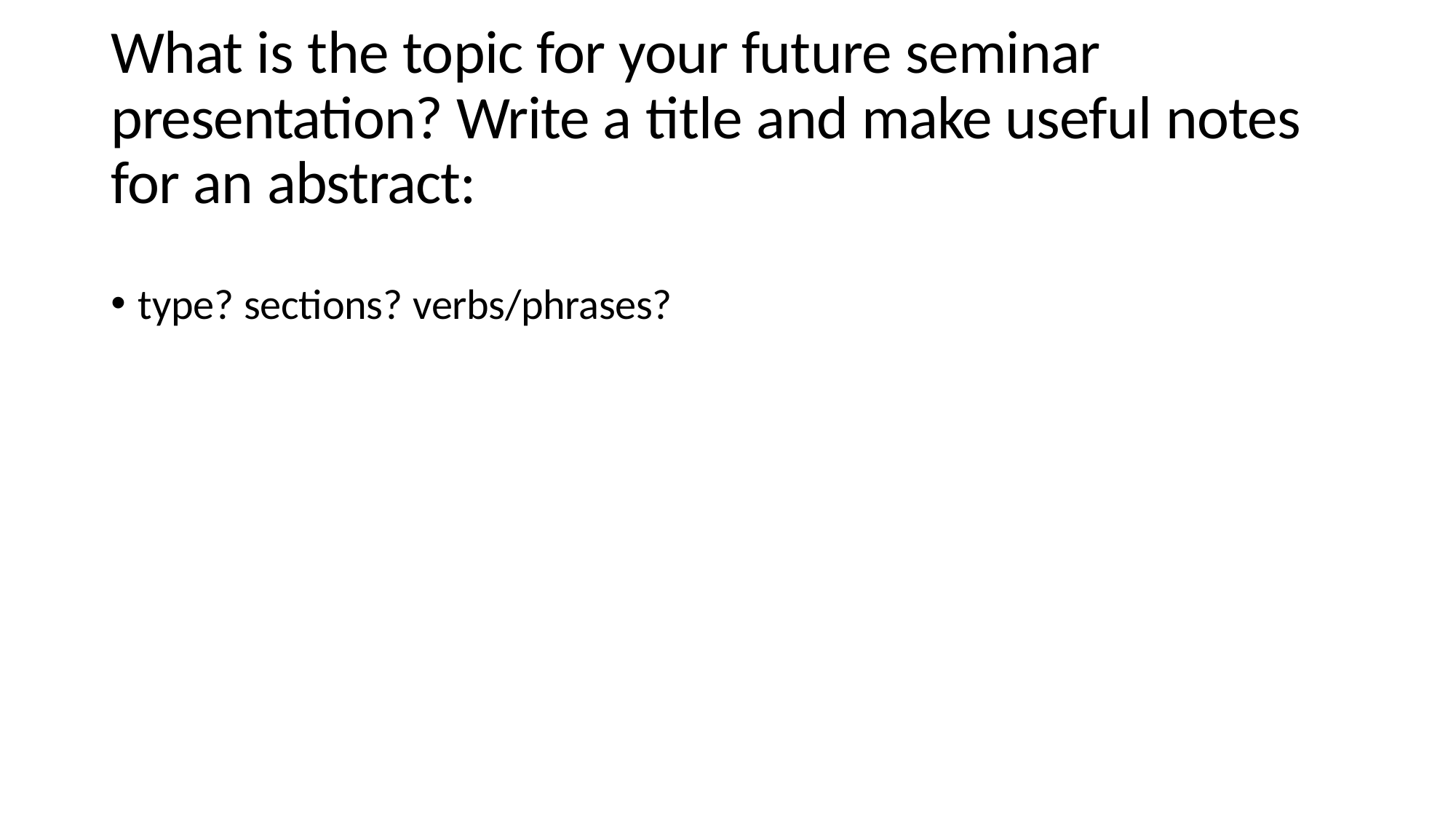

# What is the topic for your future seminar  presentation? Write a title and make useful notes  for an abstract:
type? sections? verbs/phrases?